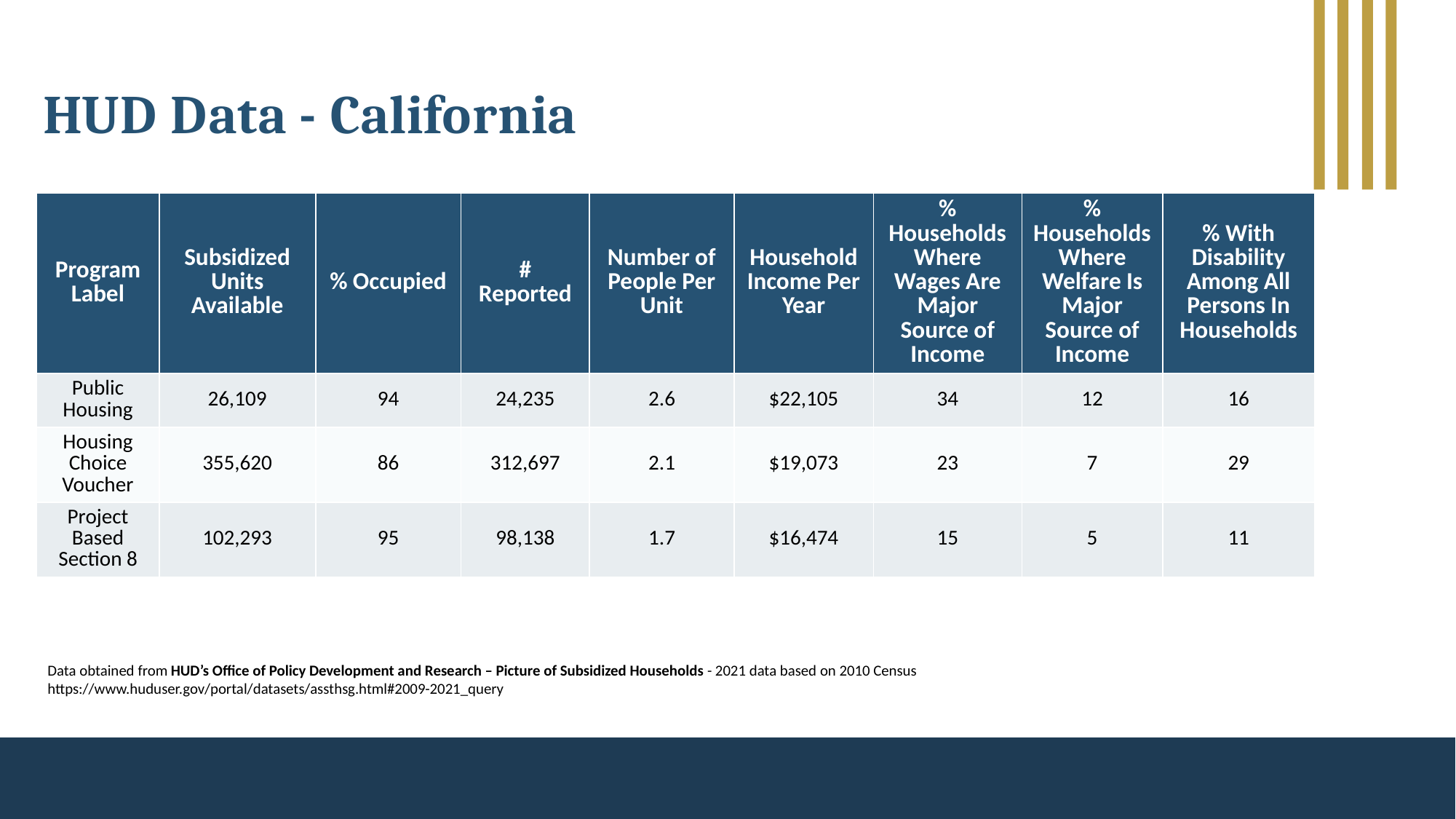

# HUD Data - California
| Program Label | Subsidized Units Available | % Occupied | # Reported | Number of People Per Unit | Household Income Per Year | % Households Where Wages Are Major Source of Income | % Households Where Welfare Is Major Source of Income | % With Disability Among All Persons In Households |
| --- | --- | --- | --- | --- | --- | --- | --- | --- |
| Public Housing | 26,109 | 94 | 24,235 | 2.6 | $22,105 | 34 | 12 | 16 |
| Housing Choice Voucher | 355,620 | 86 | 312,697 | 2.1 | $19,073 | 23 | 7 | 29 |
| Project Based Section 8 | 102,293 | 95 | 98,138 | 1.7 | $16,474 | 15 | 5 | 11 |
Data obtained from HUD’s Office of Policy Development and Research – Picture of Subsidized Households - 2021 data based on 2010 Census
https://www.huduser.gov/portal/datasets/assthsg.html#2009-2021_query